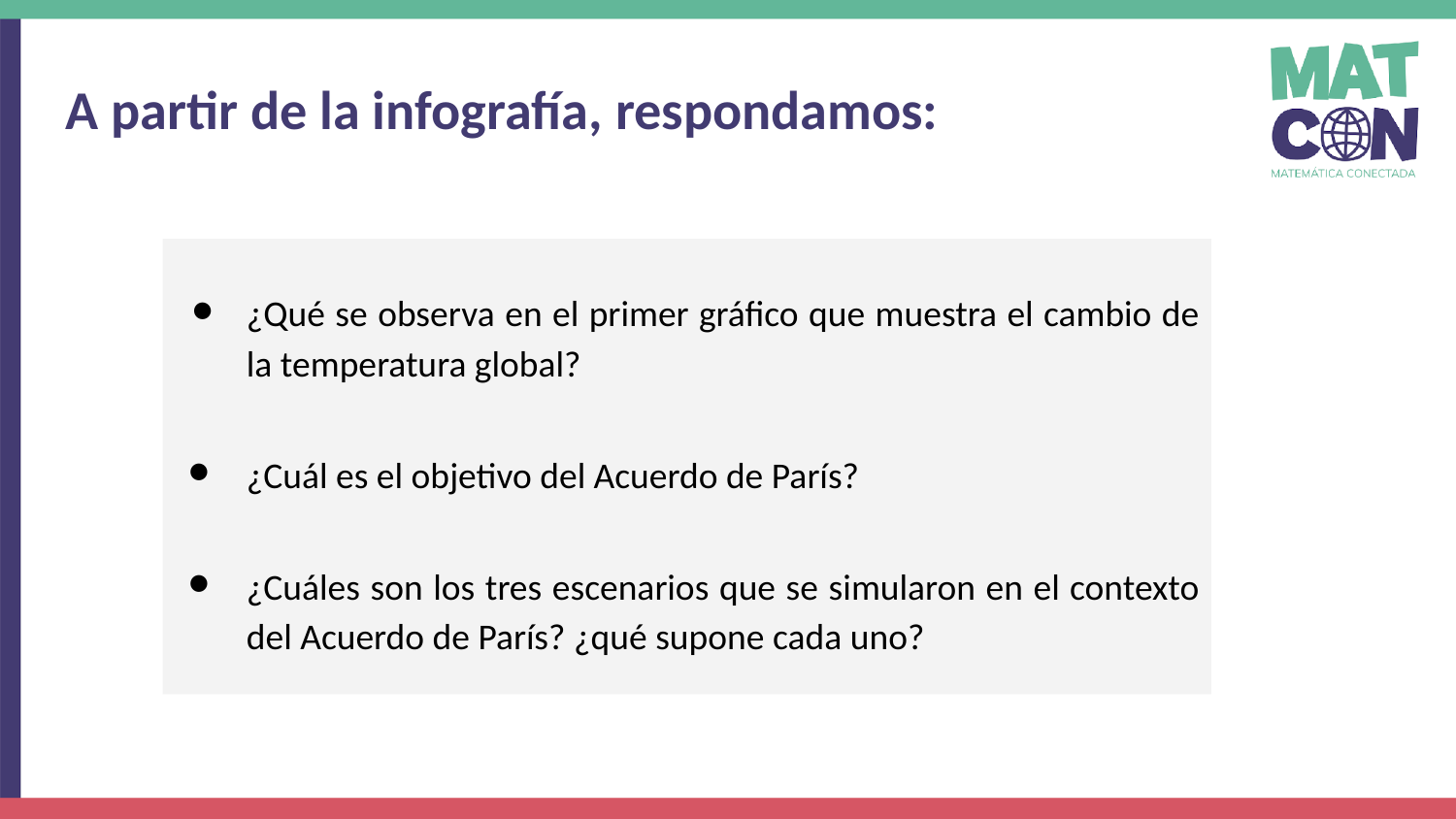

A partir de la infografía, respondamos:

¿Qué se observa en el primer gráfico que muestra el cambio de la temperatura global?

¿Cuál es el objetivo del Acuerdo de París?

¿Cuáles son los tres escenarios que se simularon en el contexto del Acuerdo de París? ¿qué supone cada uno?